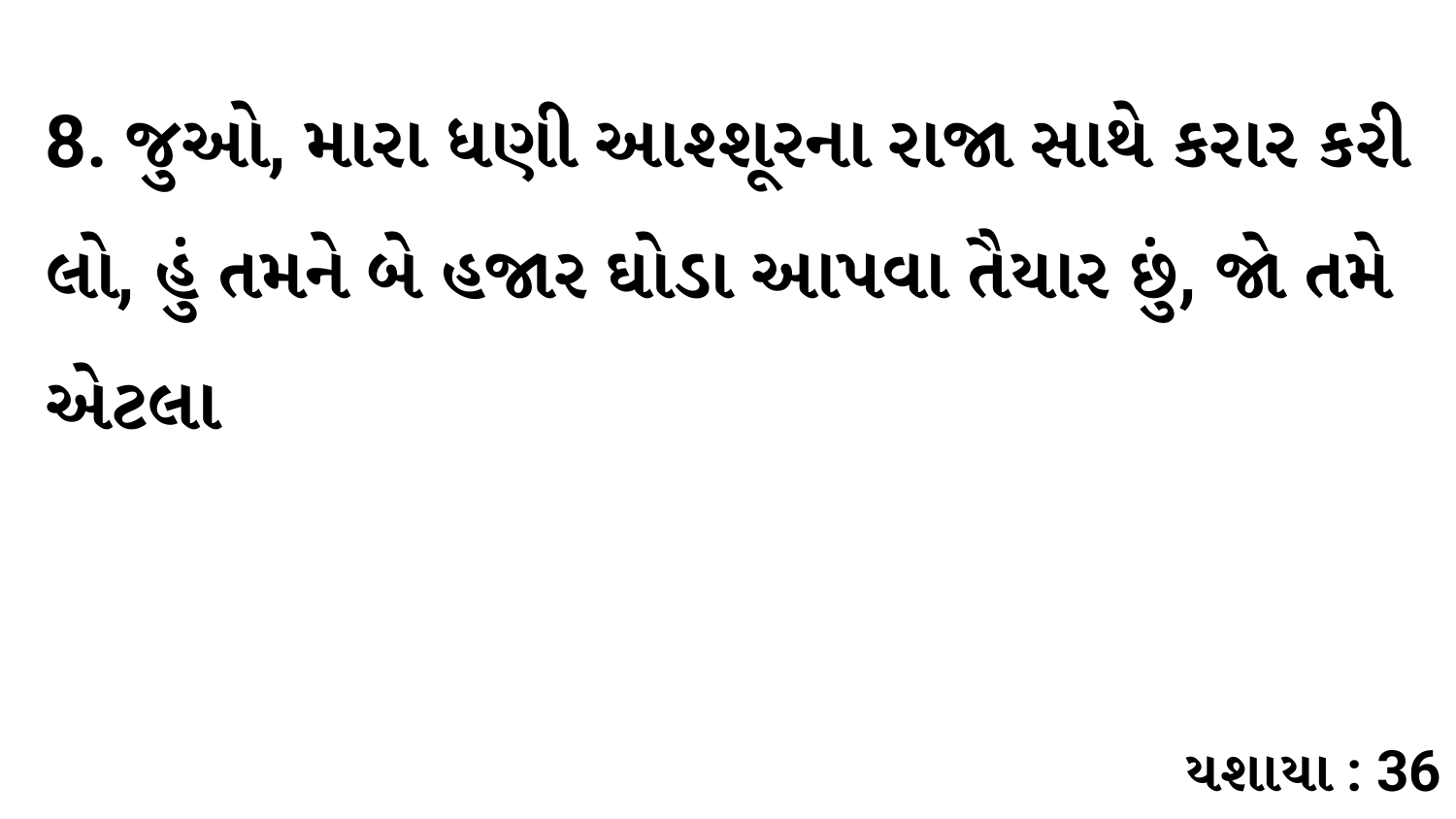

8. જુઓ, મારા ધણી આશ્શૂરના રાજા સાથે કરાર કરી લો, હું તમને બે હજાર ઘોડા આપવા તૈયાર છું, જો તમે એટલા
યશાયા : 36